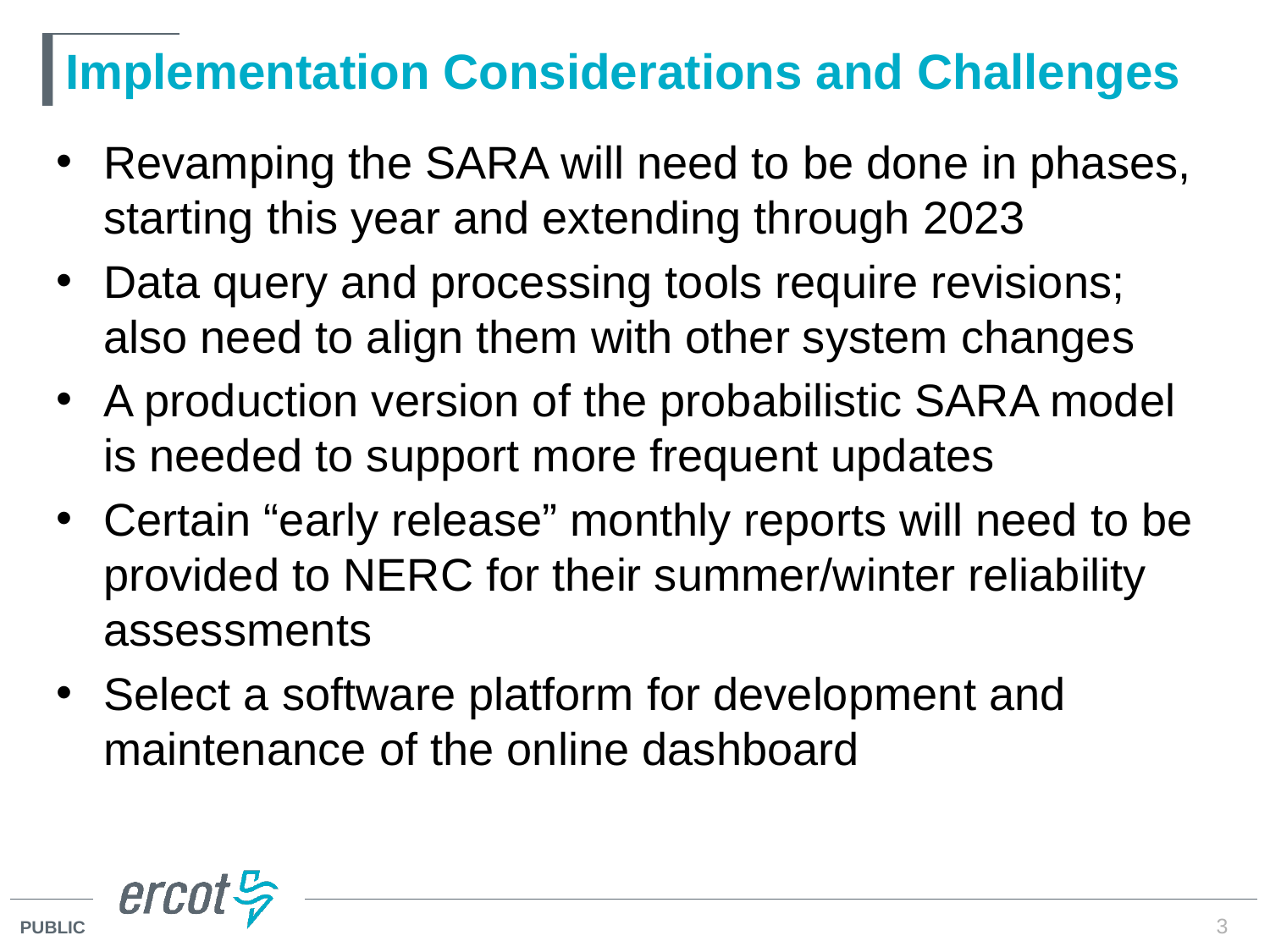

# Implementation Considerations and Challenges
Revamping the SARA will need to be done in phases, starting this year and extending through 2023
Data query and processing tools require revisions; also need to align them with other system changes
A production version of the probabilistic SARA model is needed to support more frequent updates
Certain “early release” monthly reports will need to be provided to NERC for their summer/winter reliability assessments
Select a software platform for development and maintenance of the online dashboard
3